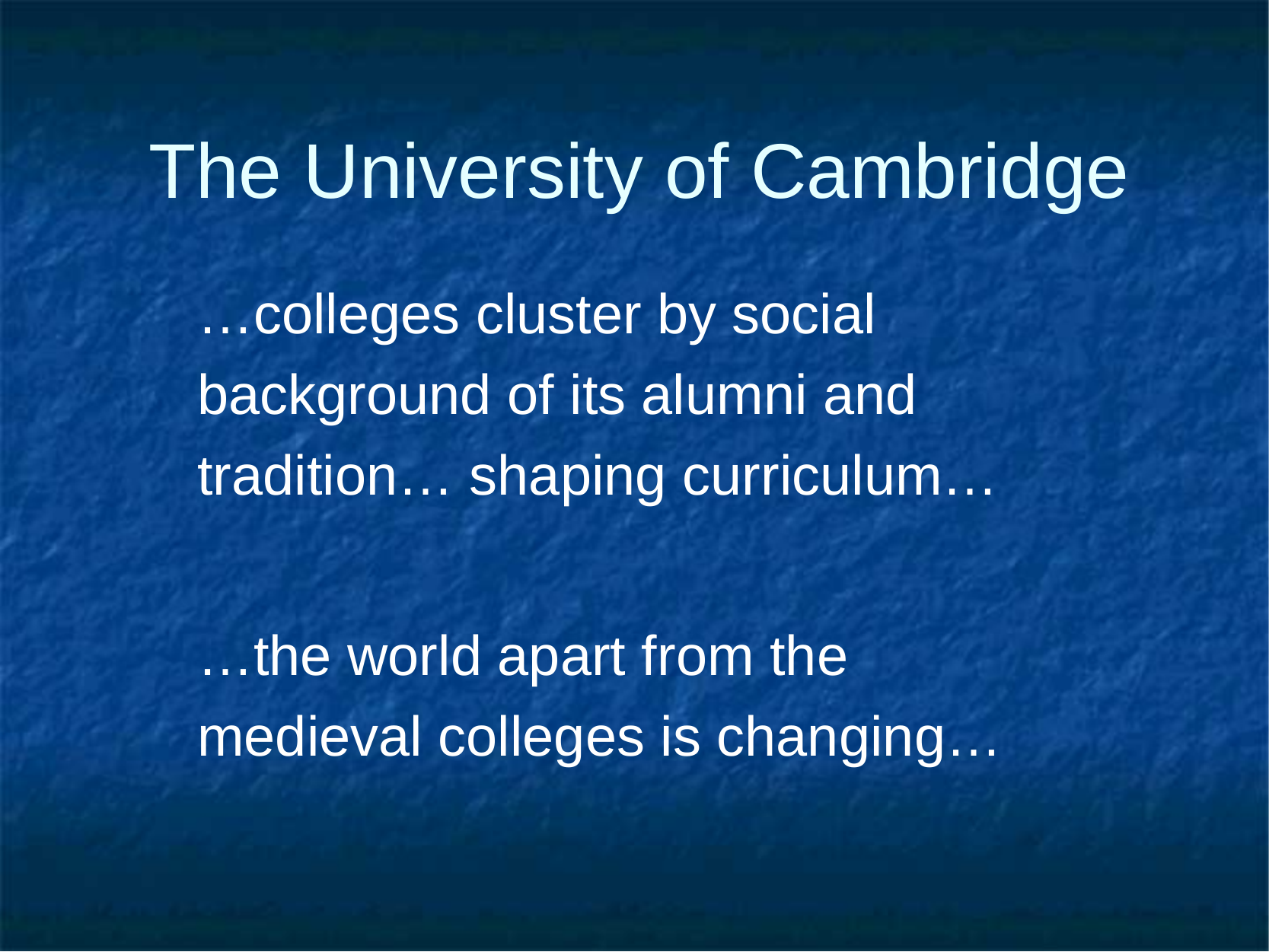

# The University of Cambridge
…colleges cluster by social background of its alumni and tradition… shaping curriculum…

…the world apart from the medieval colleges is changing…